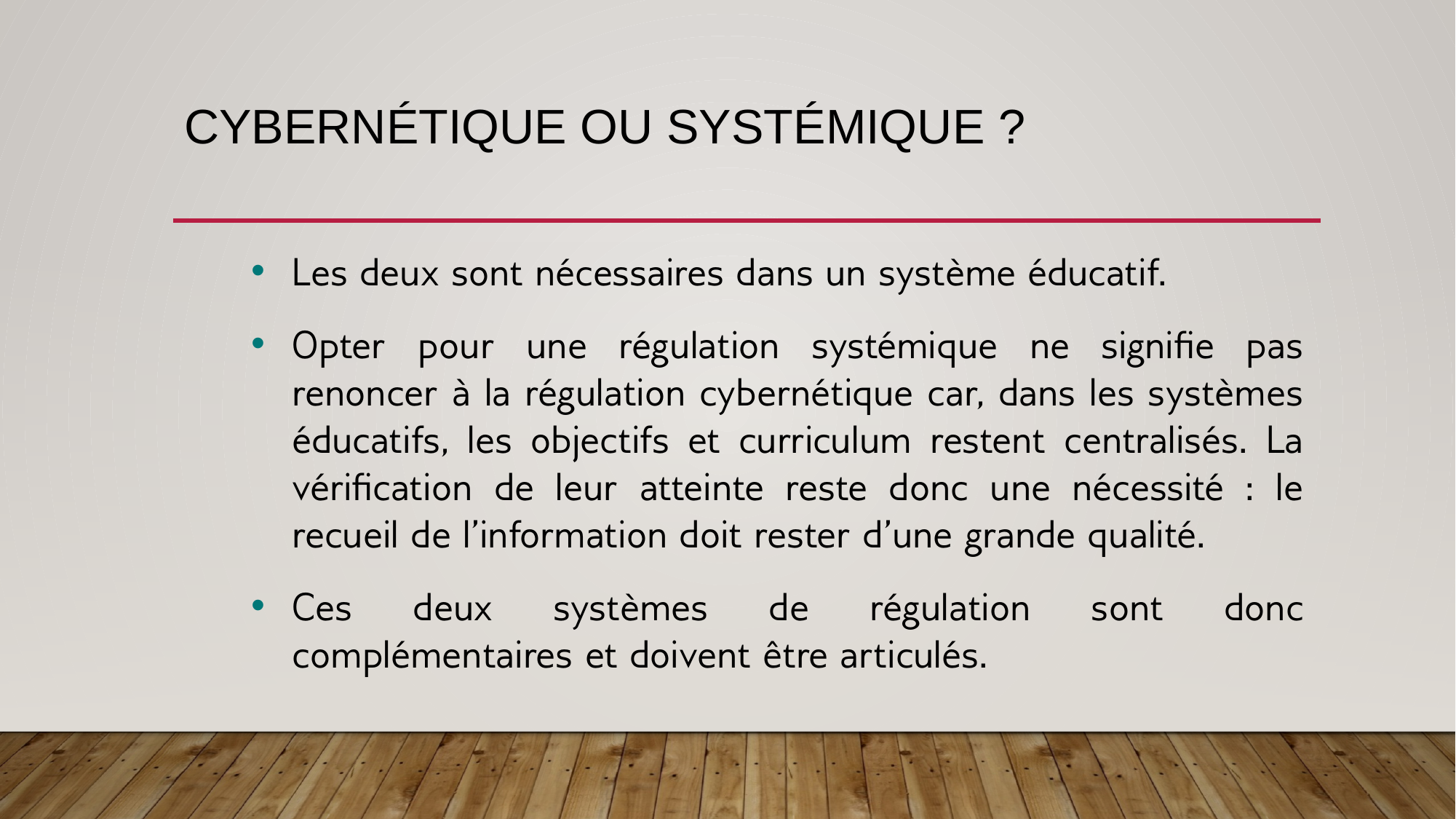

# Cybernétique ou systémique ?
Les deux sont nécessaires dans un système éducatif.
Opter pour une régulation systémique ne signifie pas renoncer à la régulation cybernétique car, dans les systèmes éducatifs, les objectifs et curriculum restent centralisés. La vérification de leur atteinte reste donc une nécessité : le recueil de l’information doit rester d’une grande qualité.
Ces deux systèmes de régulation sont donc complémentaires et doivent être articulés.